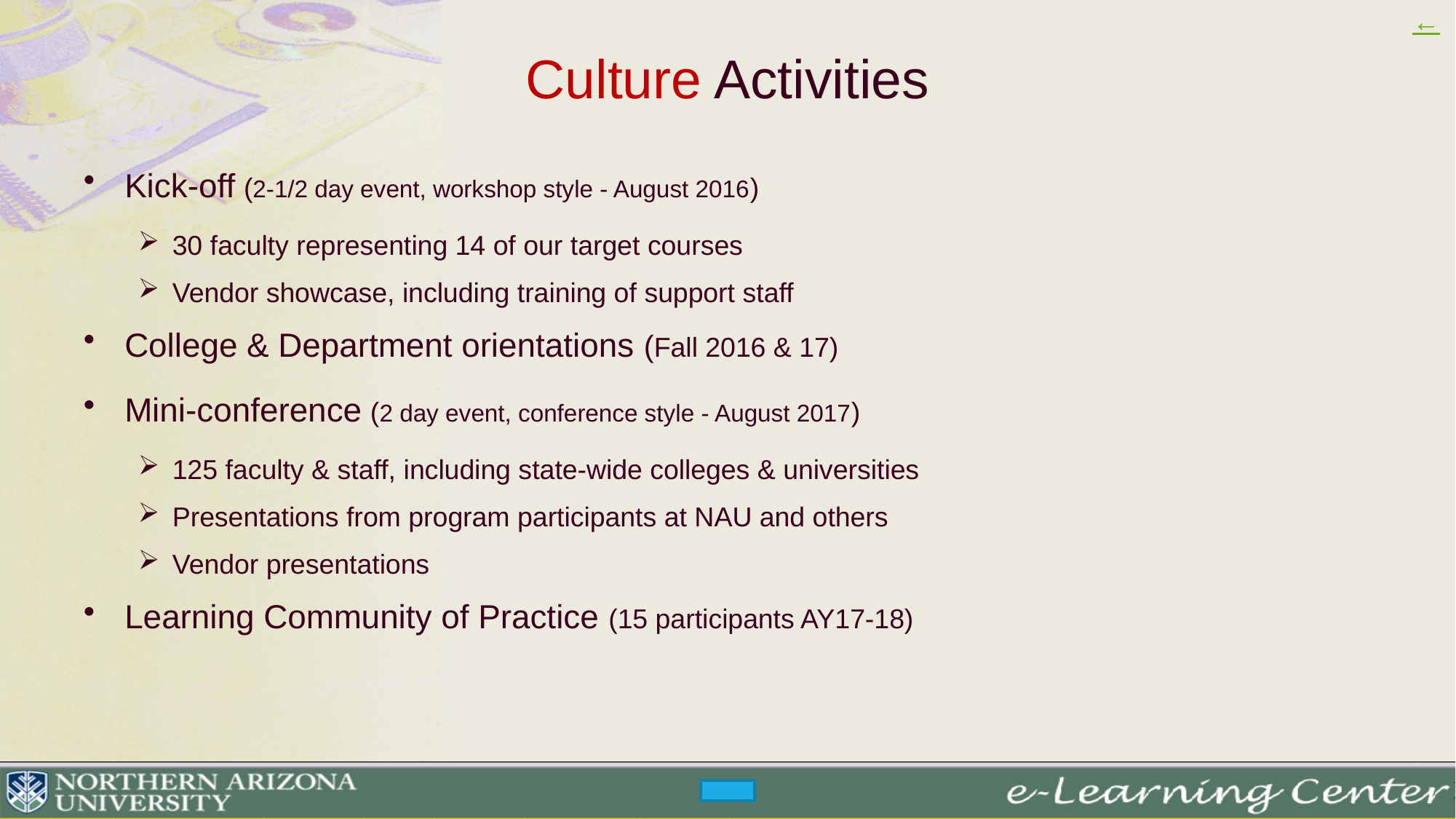

# Culture Activities
Kick-off (2-1/2 day event, workshop style - August 2016)
30 faculty representing 14 of our target courses
Vendor showcase, including training of support staff
College & Department orientations (Fall 2016 & 17)
Mini-conference (2 day event, conference style - August 2017)
125 faculty & staff, including state-wide colleges & universities
Presentations from program participants at NAU and others
Vendor presentations
Learning Community of Practice (15 participants AY17-18)